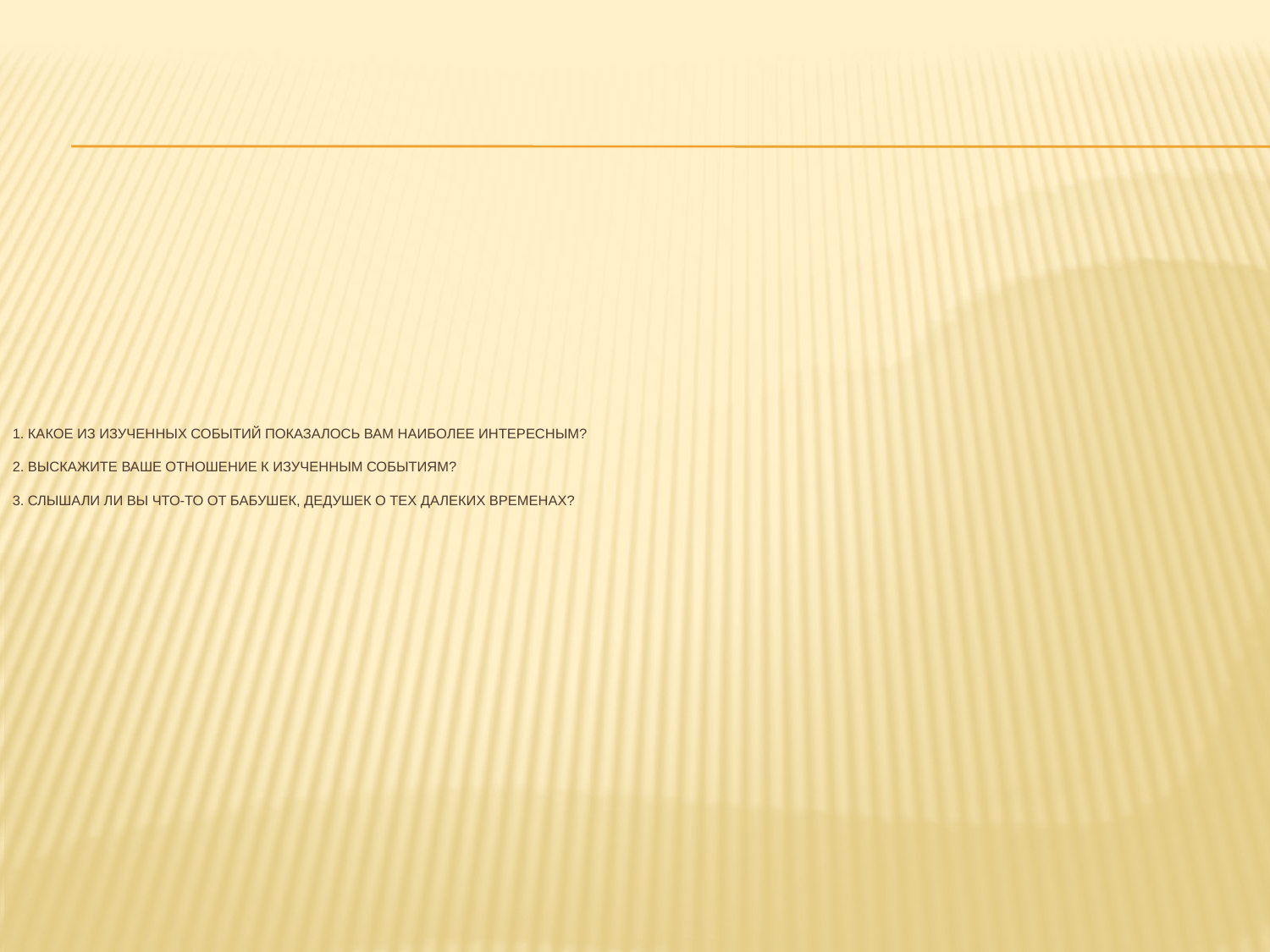

# 1. Какое из изученных событий показалось вам наиболее интересным? 2. Выскажите ваше отношение к изученным событиям? 3. Слышали ли вы что-то от бабушек, дедушек о тех далеких временах?